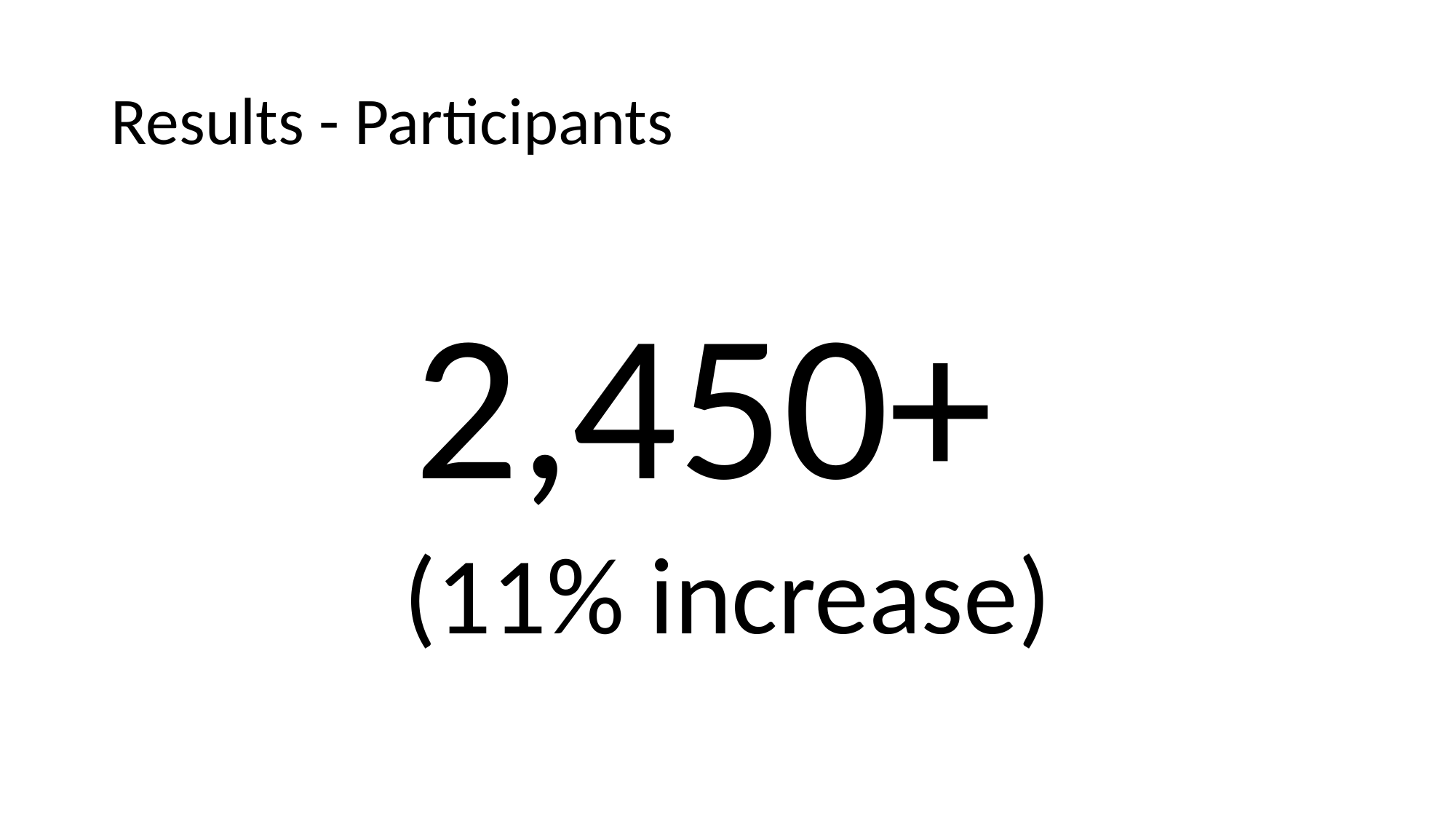

# Results - Participants
2,450+
(11% increase)